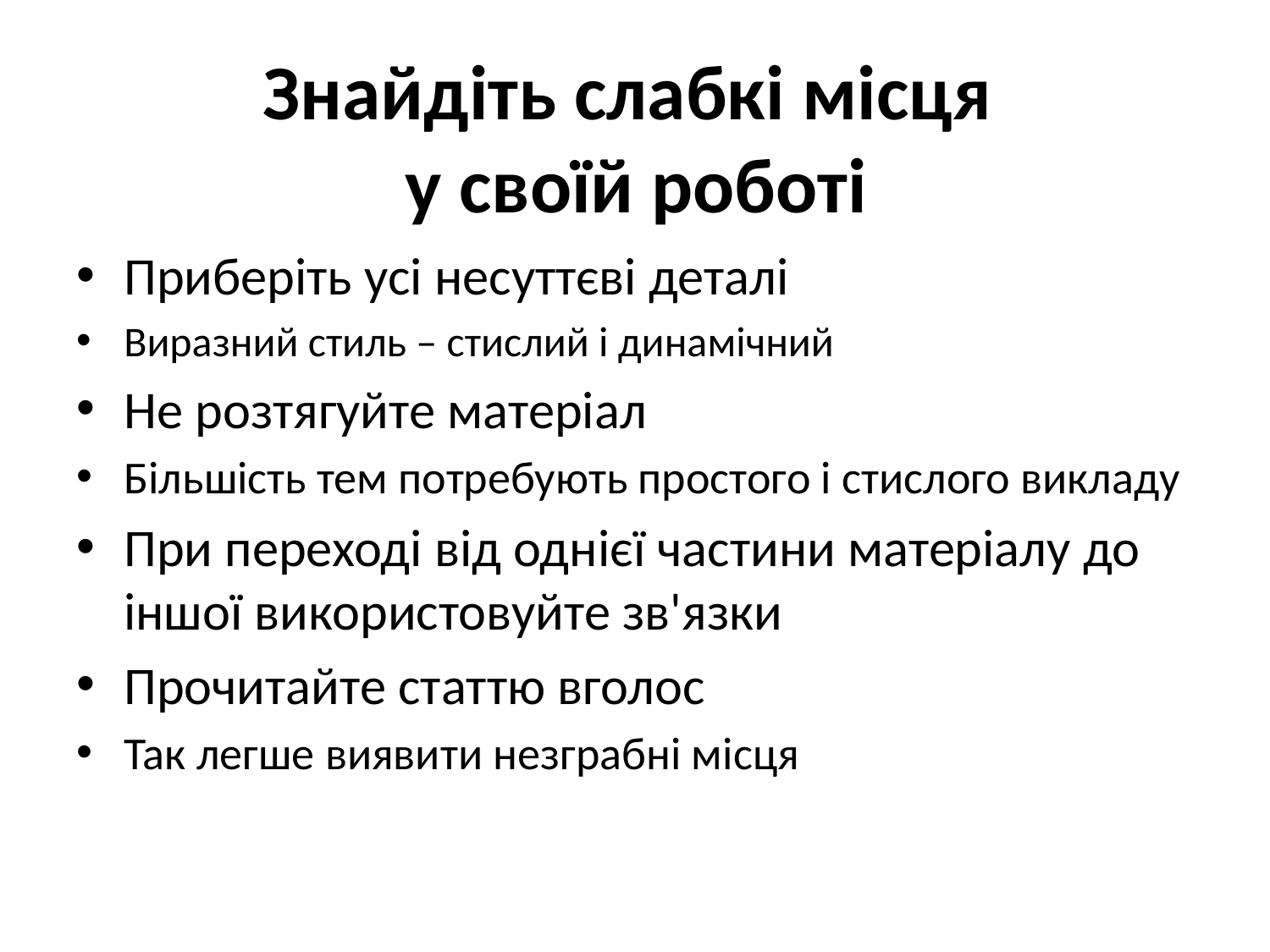

Знайдіть слабкі місця
у своїй роботі
Приберіть усі несуттєві деталі
Виразний стиль – стислий і динамічний
Не розтягуйте матеріал
Більшість тем потребують простого і стислого викладу
При переході від однієї частини матеріалу до іншої використовуйте зв'язки
Прочитайте статтю вголос
Так легше виявити незграбні місця